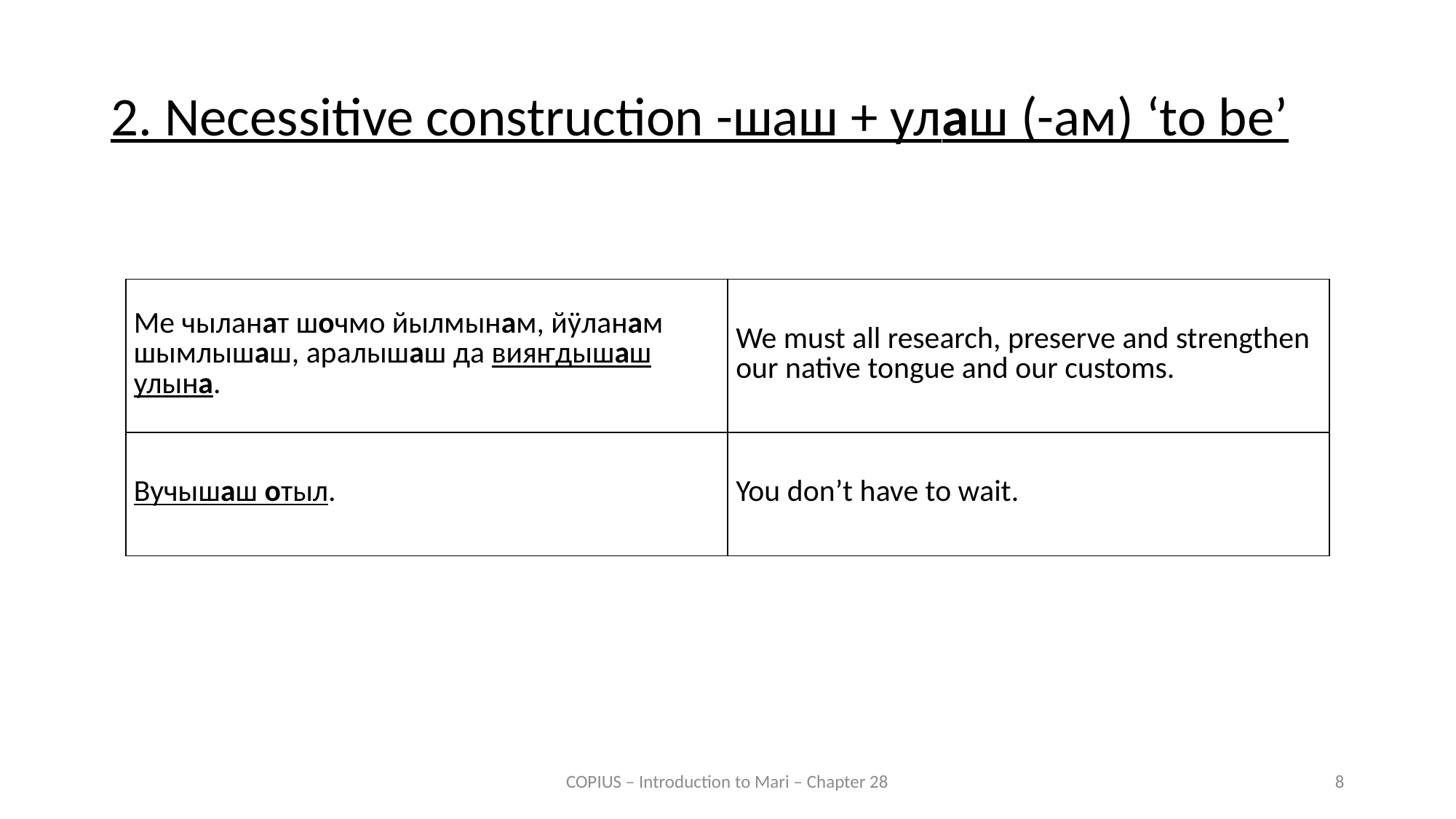

2. Necessitive construction -шаш + улаш (-ам) ‘to be’
| Ме чыланат шочмо йылмынам, йӱланам шымлышаш, аралышаш да вияҥдышаш улына. | We must all research, preserve and strengthen our native tongue and our customs. |
| --- | --- |
| Вучышаш отыл. | You don’t have to wait. |
COPIUS – Introduction to Mari – Chapter 28
8